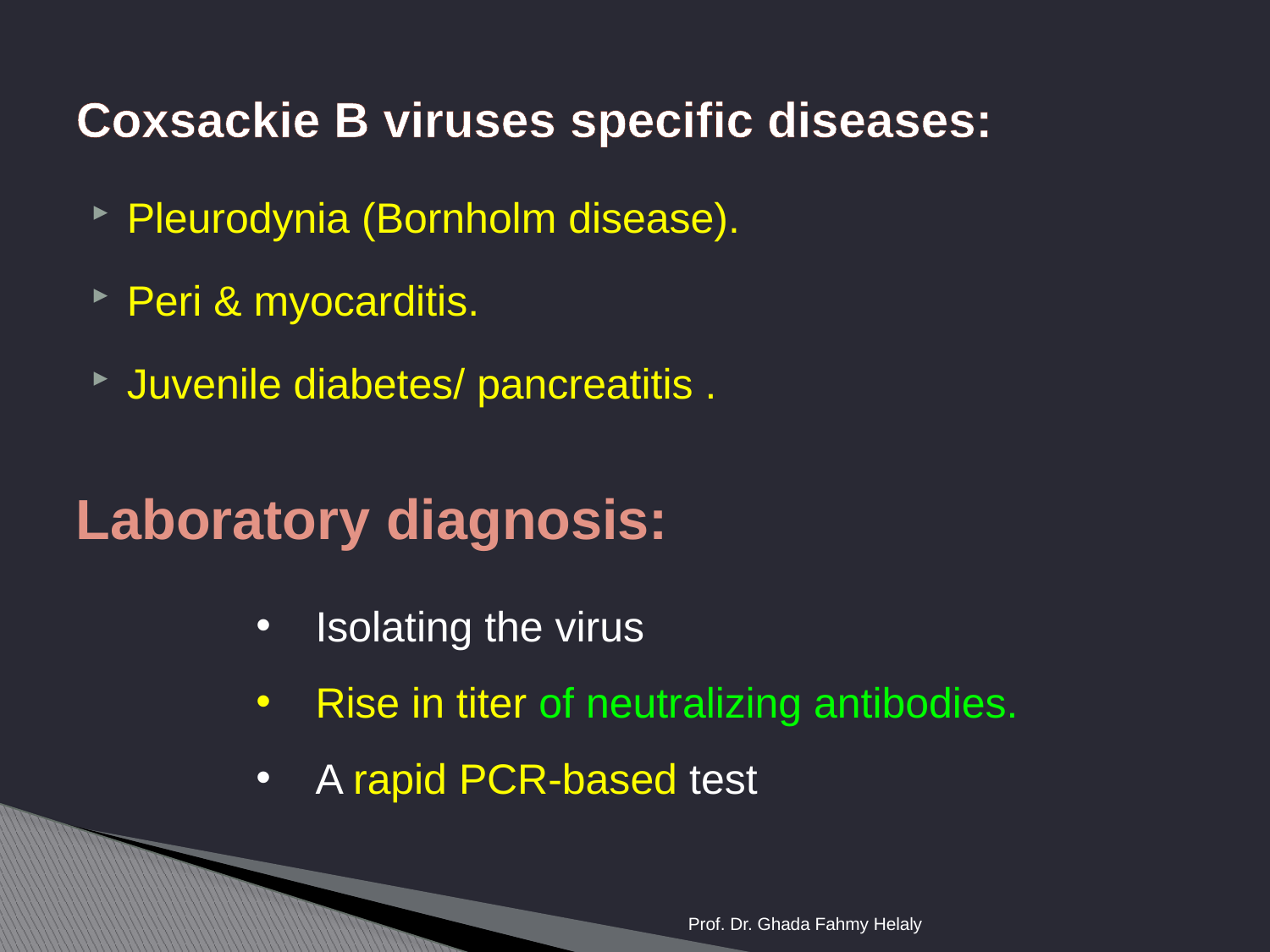

# Coxsackie B viruses specific diseases:
Pleurodynia (Bornholm disease).
Peri & myocarditis.
Juvenile diabetes/ pancreatitis .

Laboratory diagnosis:
 Isolating the virus
 Rise in titer of neutralizing antibodies.
 A rapid PCR-based test
Prof. Dr. Ghada Fahmy Helaly